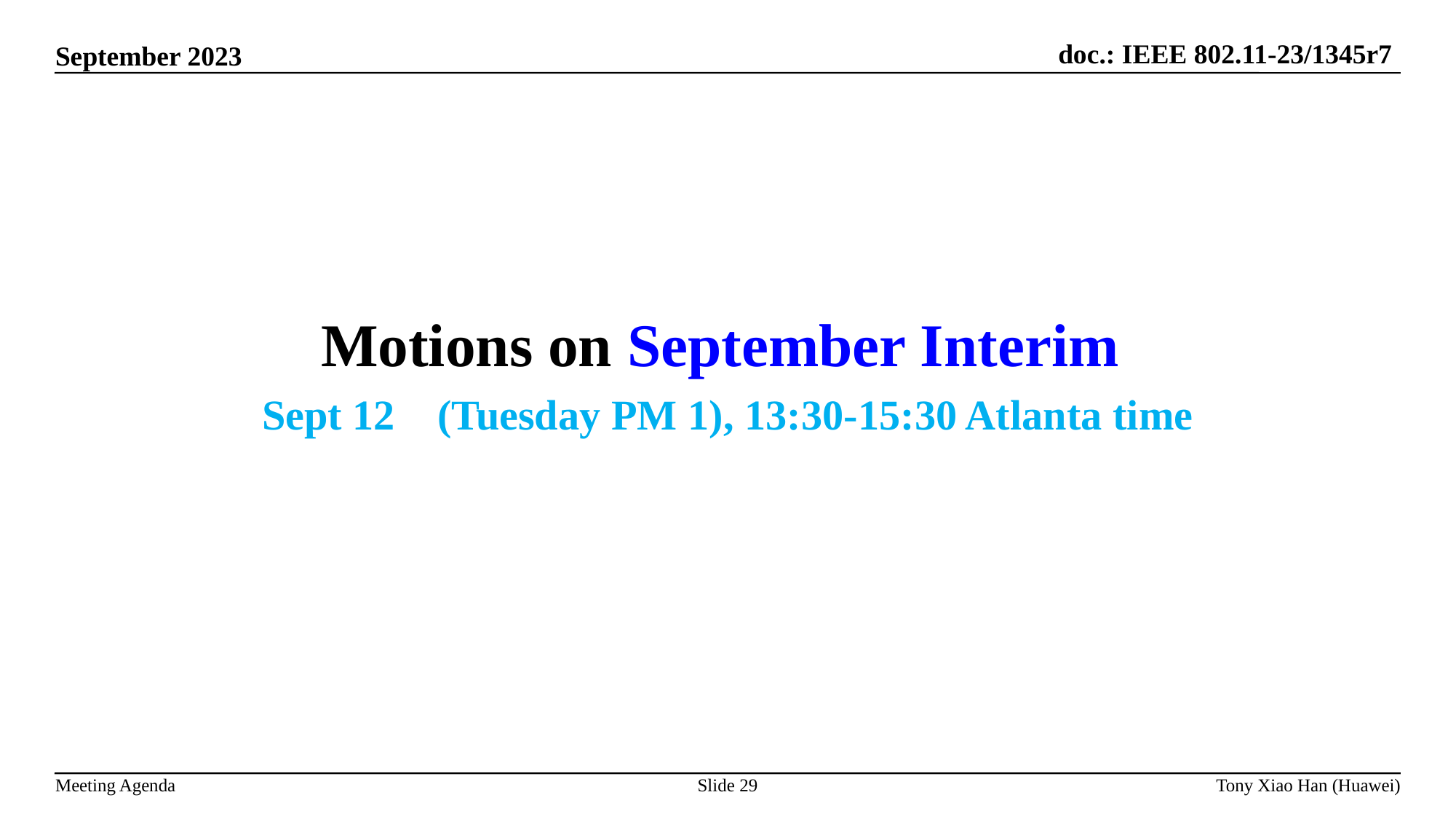

Motions on September Interim
Sept 12    (Tuesday PM 1), 13:30-15:30 Atlanta time